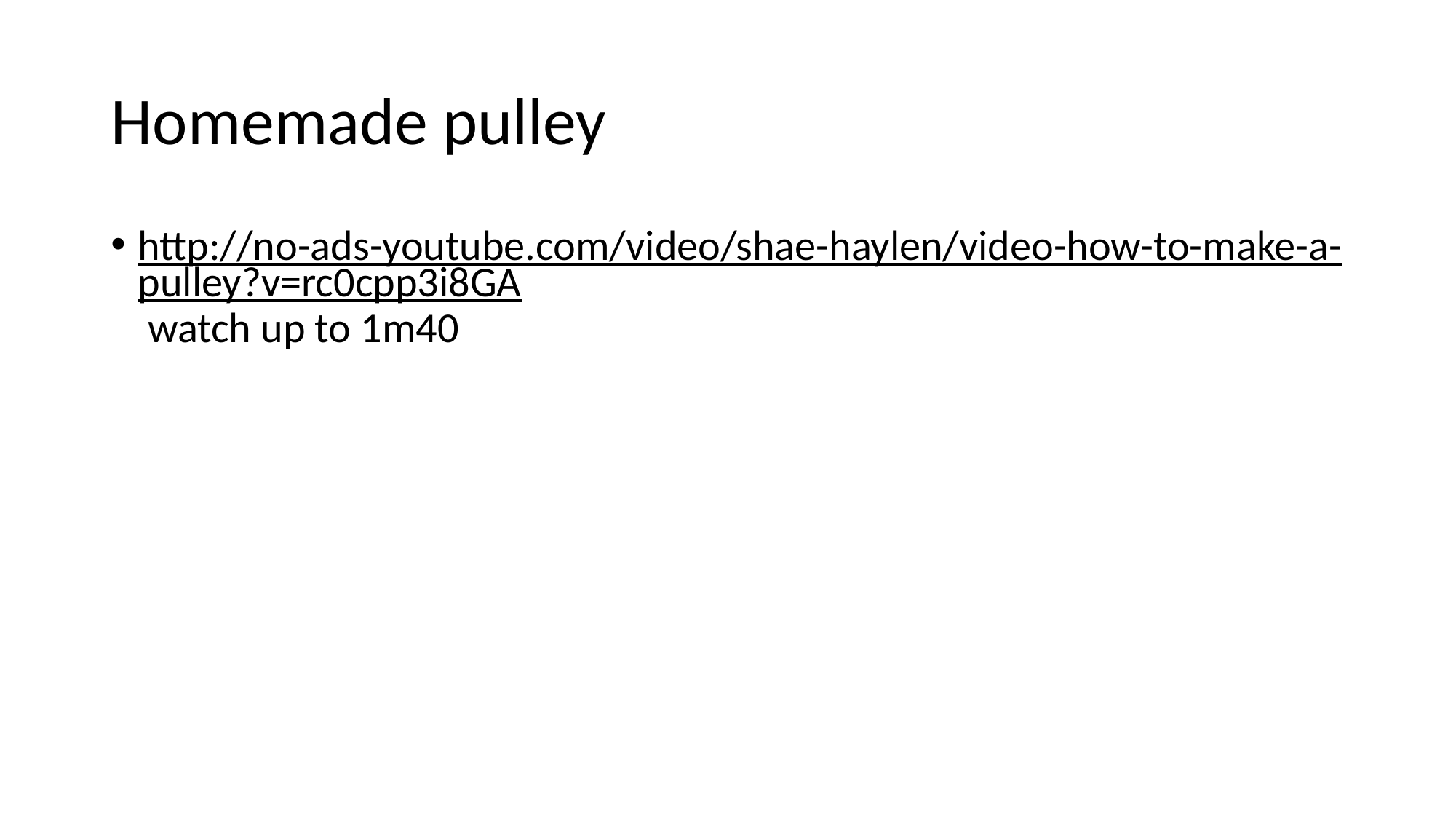

# Homemade pulley
http://no-ads-youtube.com/video/shae-haylen/video-how-to-make-a-pulley?v=rc0cpp3i8GA watch up to 1m40